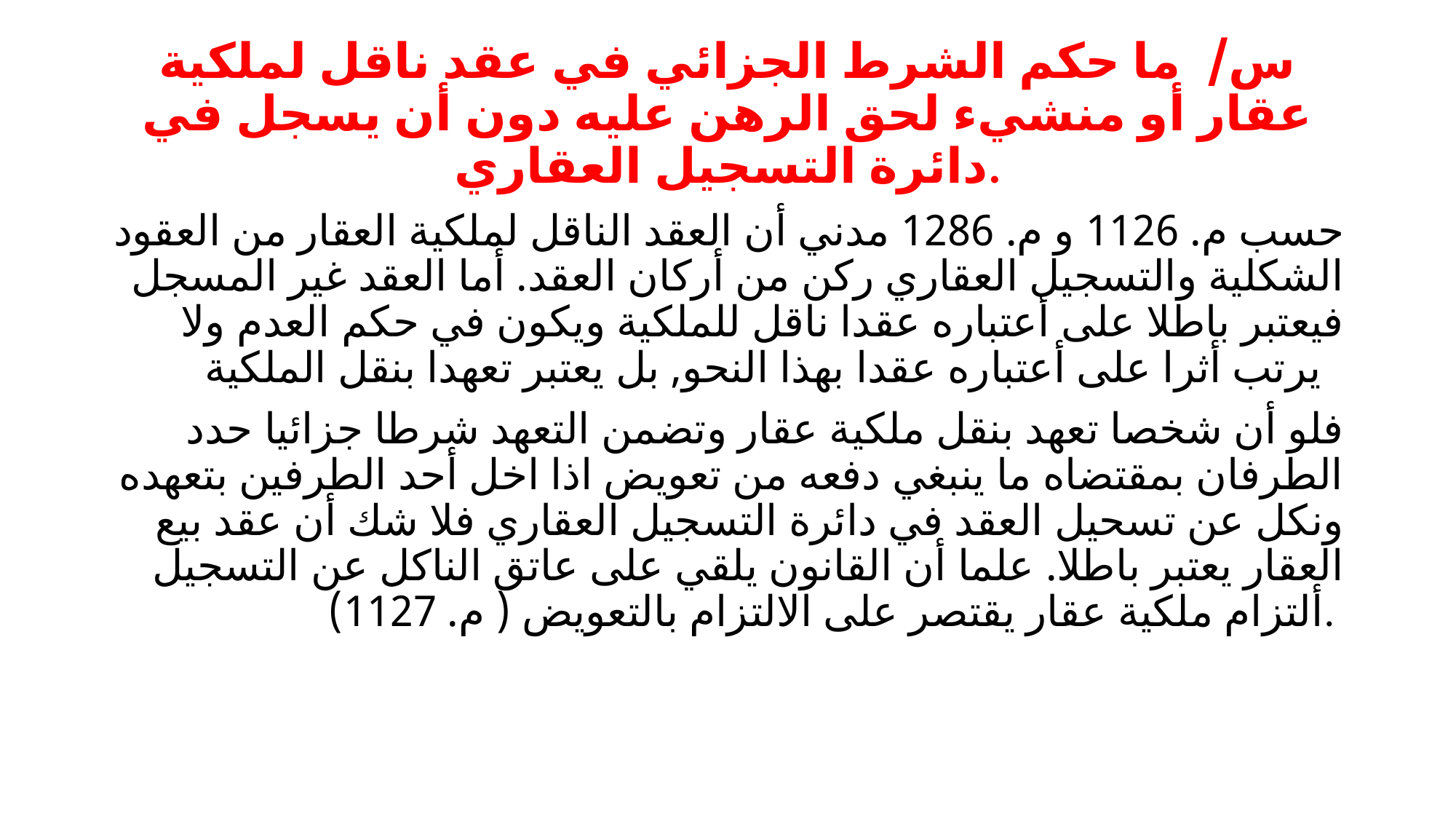

س/  ما حكم الشرط الجزائي في عقد ناقل لملكية عقار أو منشيء لحق الرهن عليه دون أن يسجل في دائرة التسجيل العقاري.
حسب م. 1126 و م. 1286 مدني أن العقد الناقل لملكية العقار من العقود الشكلية والتسجيل العقاري ركن من أركان العقد. أما العقد غير المسجل فيعتبر باطلا على أعتباره عقدا ناقل للملكية ويكون في حكم العدم ولا يرتب أثرا على أعتباره عقدا بهذا النحو, بل يعتبر تعهدا بنقل الملكية
فلو أن شخصا تعهد بنقل ملكية عقار وتضمن التعهد شرطا جزائيا حدد الطرفان بمقتضاه ما ينبغي دفعه من تعويض اذا اخل أحد الطرفين بتعهده ونكل عن تسحيل العقد في دائرة التسجيل العقاري فلا شك أن عقد بيع العقار يعتبر باطلا. علما أن القانون يلقي على عاتق الناكل عن التسجيل ألتزام ملكية عقار يقتصر على الالتزام بالتعويض ( م. 1127).